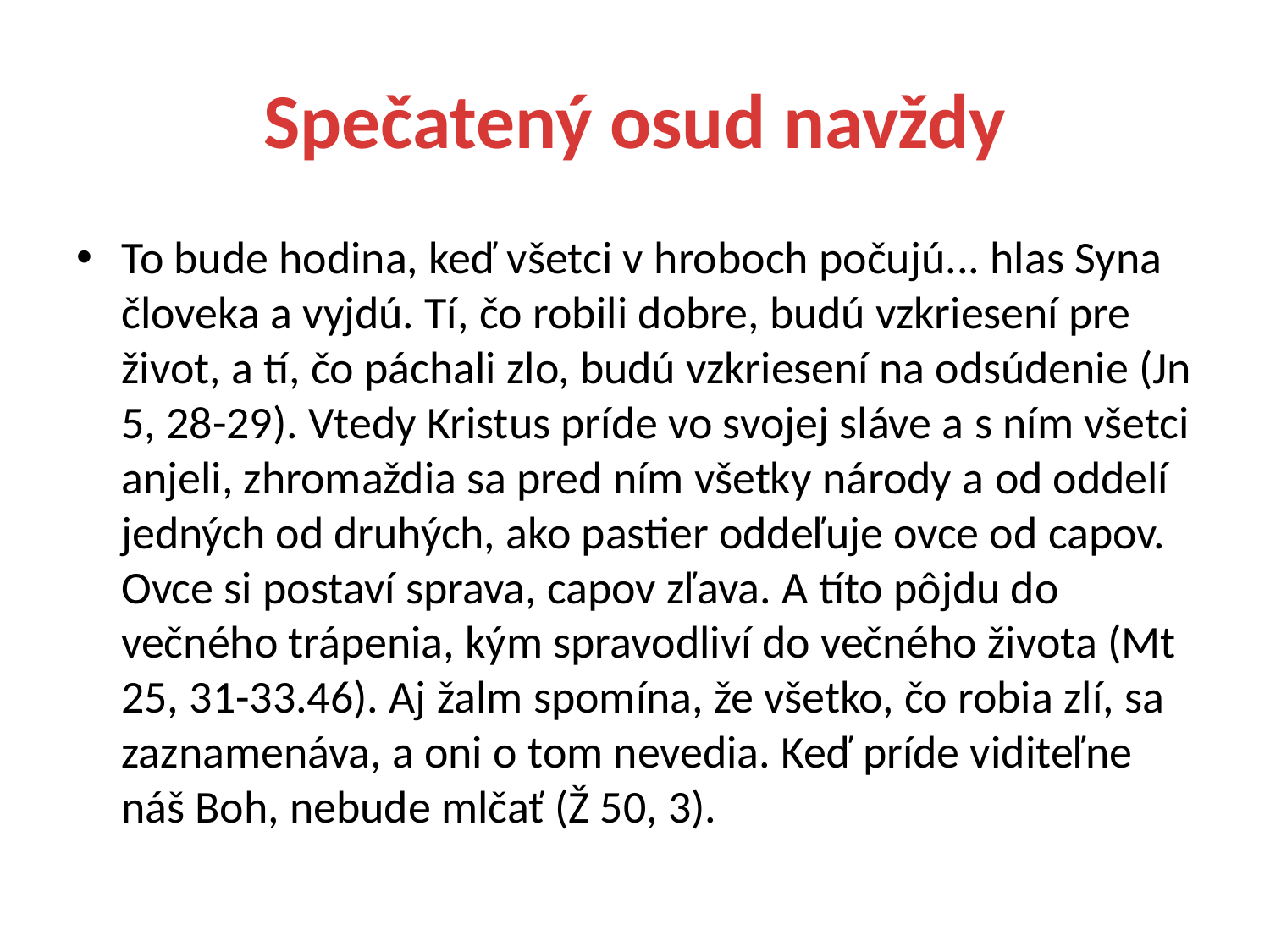

# Spečatený osud navždy
To bude hodina, keď všetci v hroboch počujú... hlas Syna človeka a vyjdú. Tí, čo robili dobre, budú vzkriesení pre život, a tí, čo páchali zlo, budú vzkriesení na odsúdenie (Jn 5, 28-29). Vtedy Kristus príde vo svojej sláve a s ním všetci anjeli, zhromaždia sa pred ním všetky národy a od oddelí jedných od druhých, ako pastier oddeľuje ovce od capov. Ovce si postaví sprava, capov zľava. A títo pôjdu do večného trápenia, kým spravodliví do večného života (Mt 25, 31-33.46). Aj žalm spomína, že všetko, čo robia zlí, sa zaznamenáva, a oni o tom nevedia. Keď príde viditeľne náš Boh, nebude mlčať (Ž 50, 3).